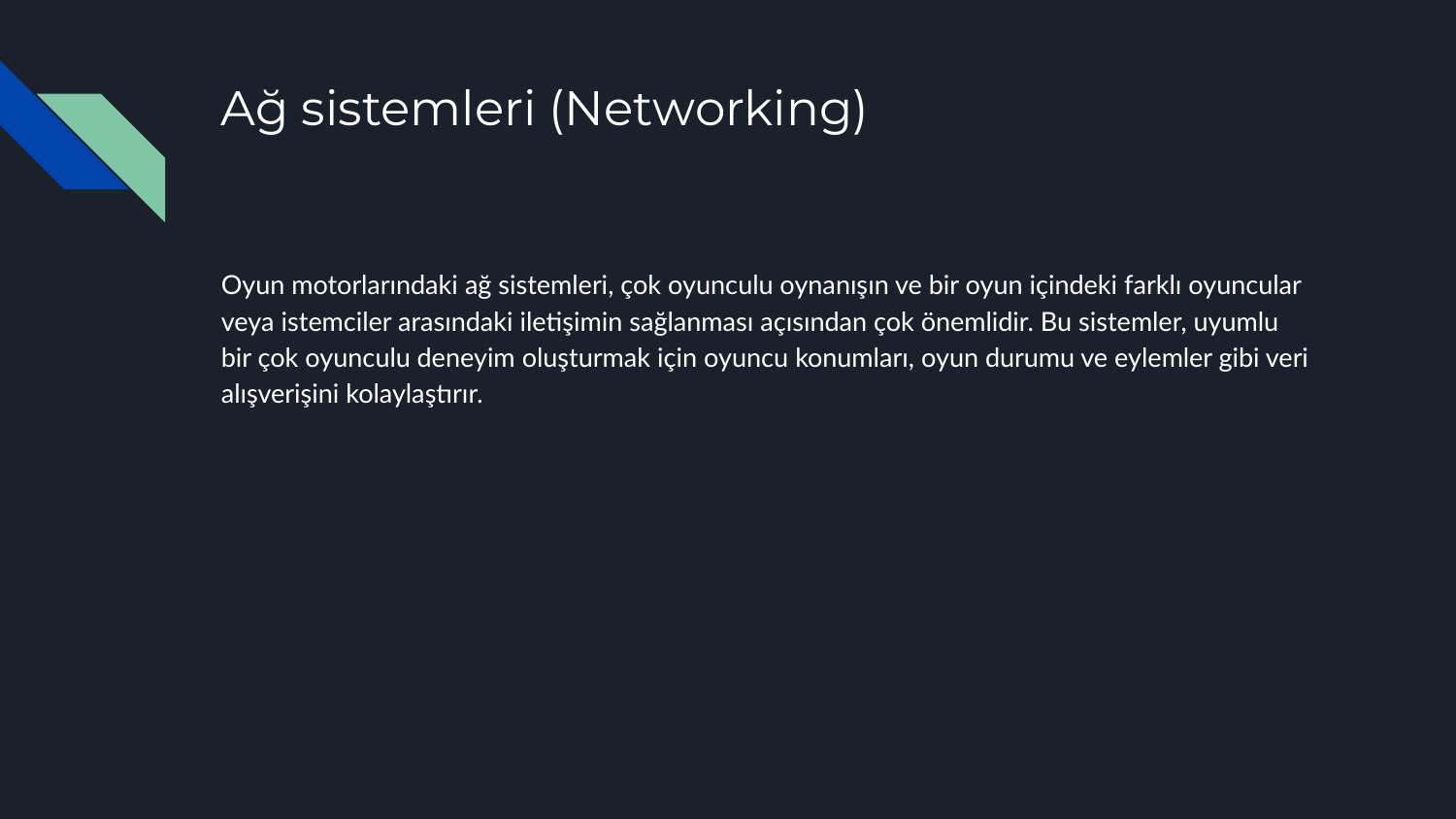

# Ağ sistemleri (Networking)
Oyun motorlarındaki ağ sistemleri, çok oyunculu oynanışın ve bir oyun içindeki farklı oyuncular veya istemciler arasındaki iletişimin sağlanması açısından çok önemlidir. Bu sistemler, uyumlu bir çok oyunculu deneyim oluşturmak için oyuncu konumları, oyun durumu ve eylemler gibi veri alışverişini kolaylaştırır.